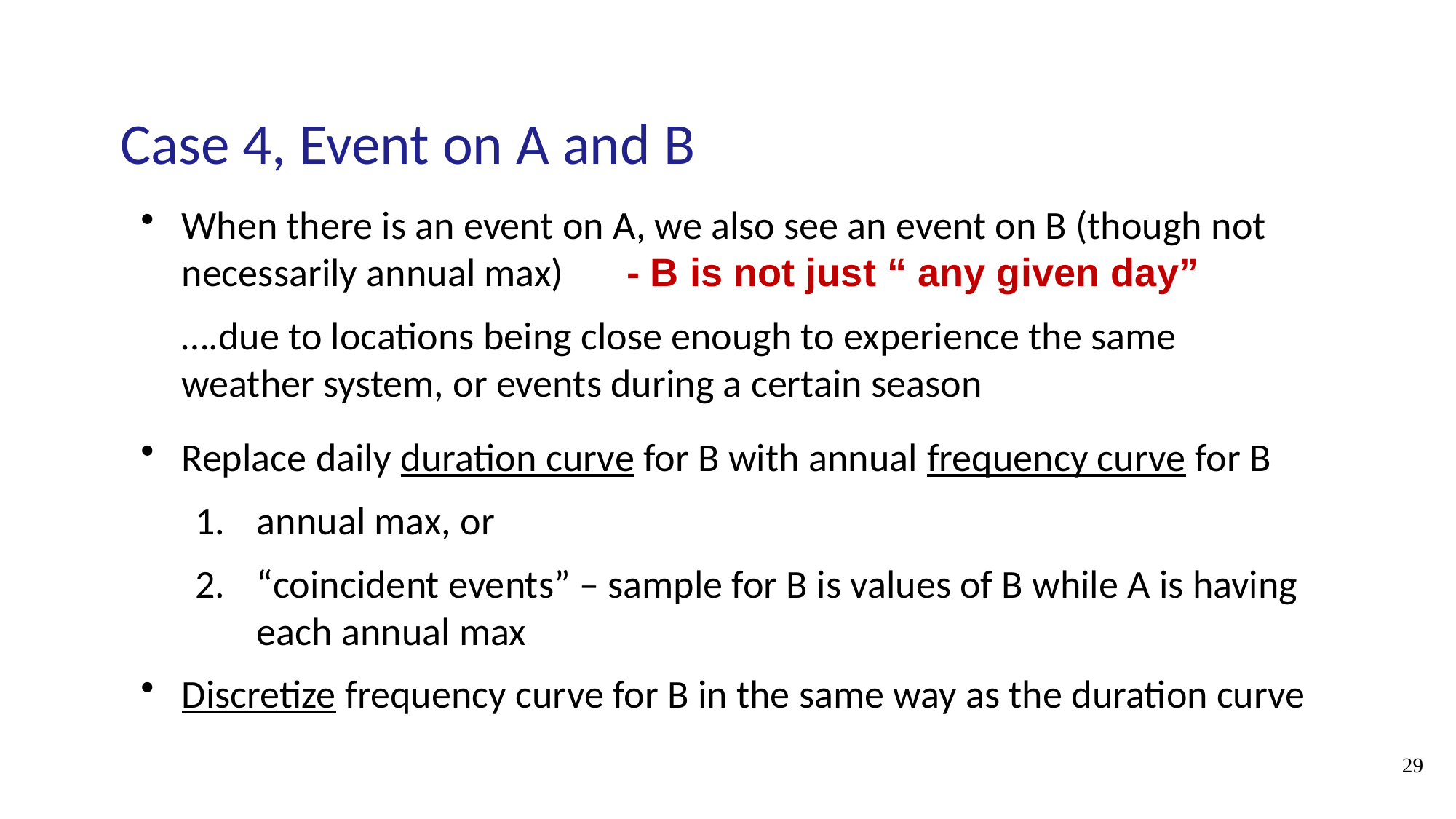

# Case 4, Event on A and B
When there is an event on A, we also see an event on B (though not necessarily annual max)       - B is not just “ any given day”
….due to locations being close enough to experience the same weather system, or events during a certain season
Replace daily duration curve for B with annual frequency curve for B
annual max, or
“coincident events” – sample for B is values of B while A is having each annual max
Discretize frequency curve for B in the same way as the duration curve

29